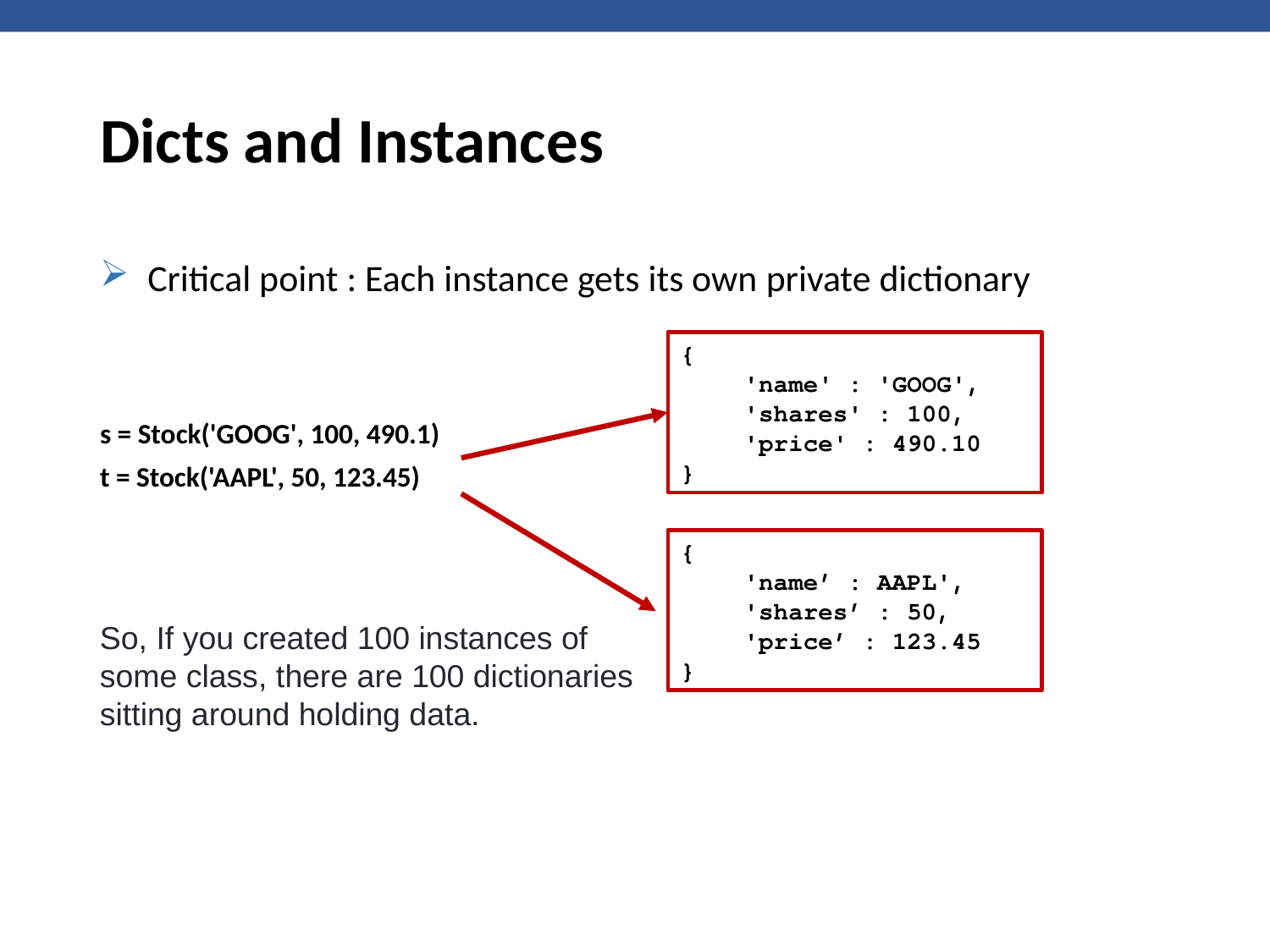

# Dicts and Instances
Critical point : Each instance gets its own private dictionary

s = Stock('GOOG', 100, 490.1)
t = Stock('AAPL', 50, 123.45)

{
'name' : 'GOOG',
'shares' : 100,
'price' : 490.10
}
{
'name’ : AAPL',
'shares’ : 50,
'price’ : 123.45
}
So, If you created 100 instances of some class, there are 100 dictionaries sitting around holding data.